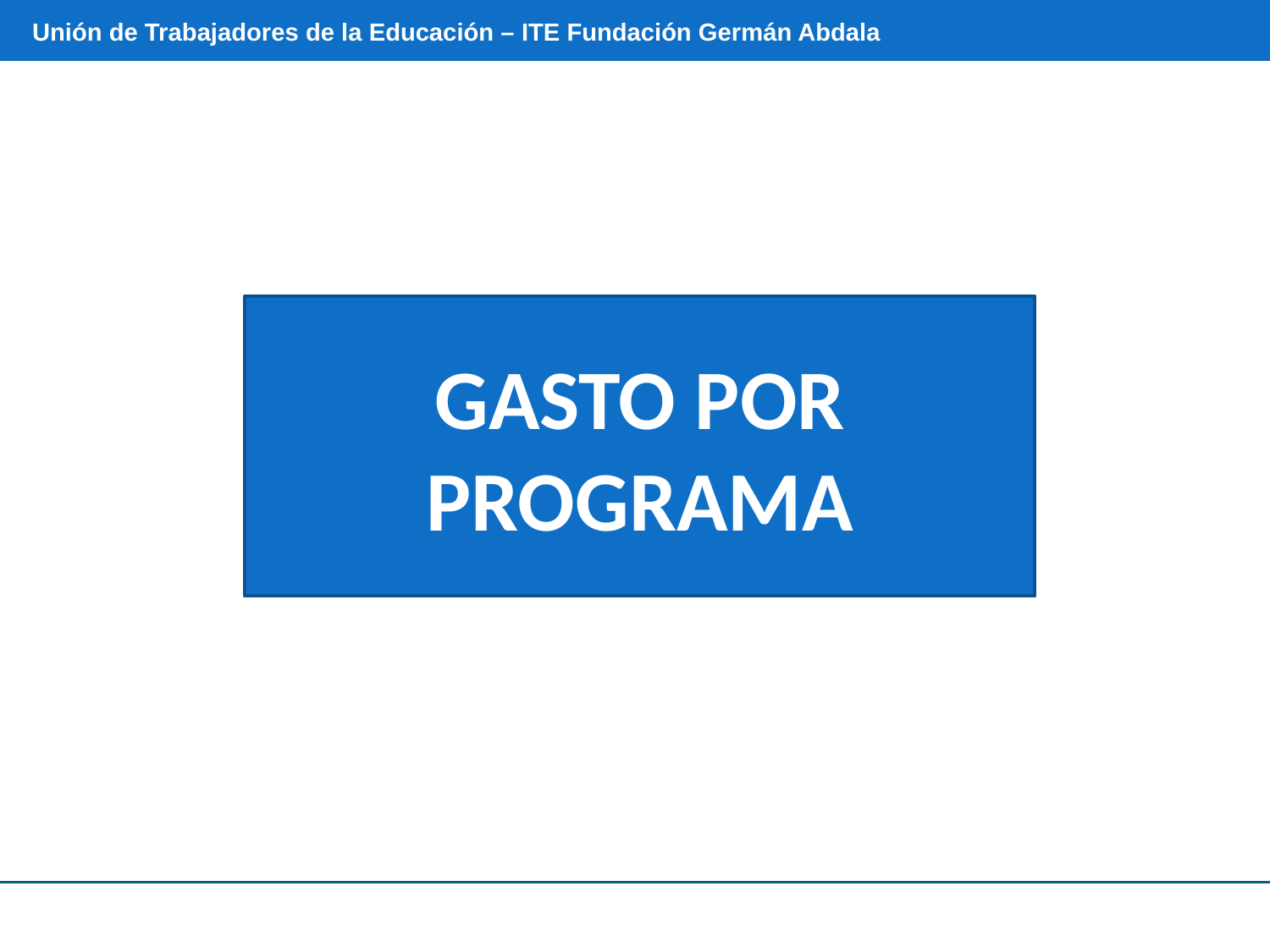

Unión de Trabajadores de la Educación – ITE Fundación Germán Abdala
GASTO POR PROGRAMA